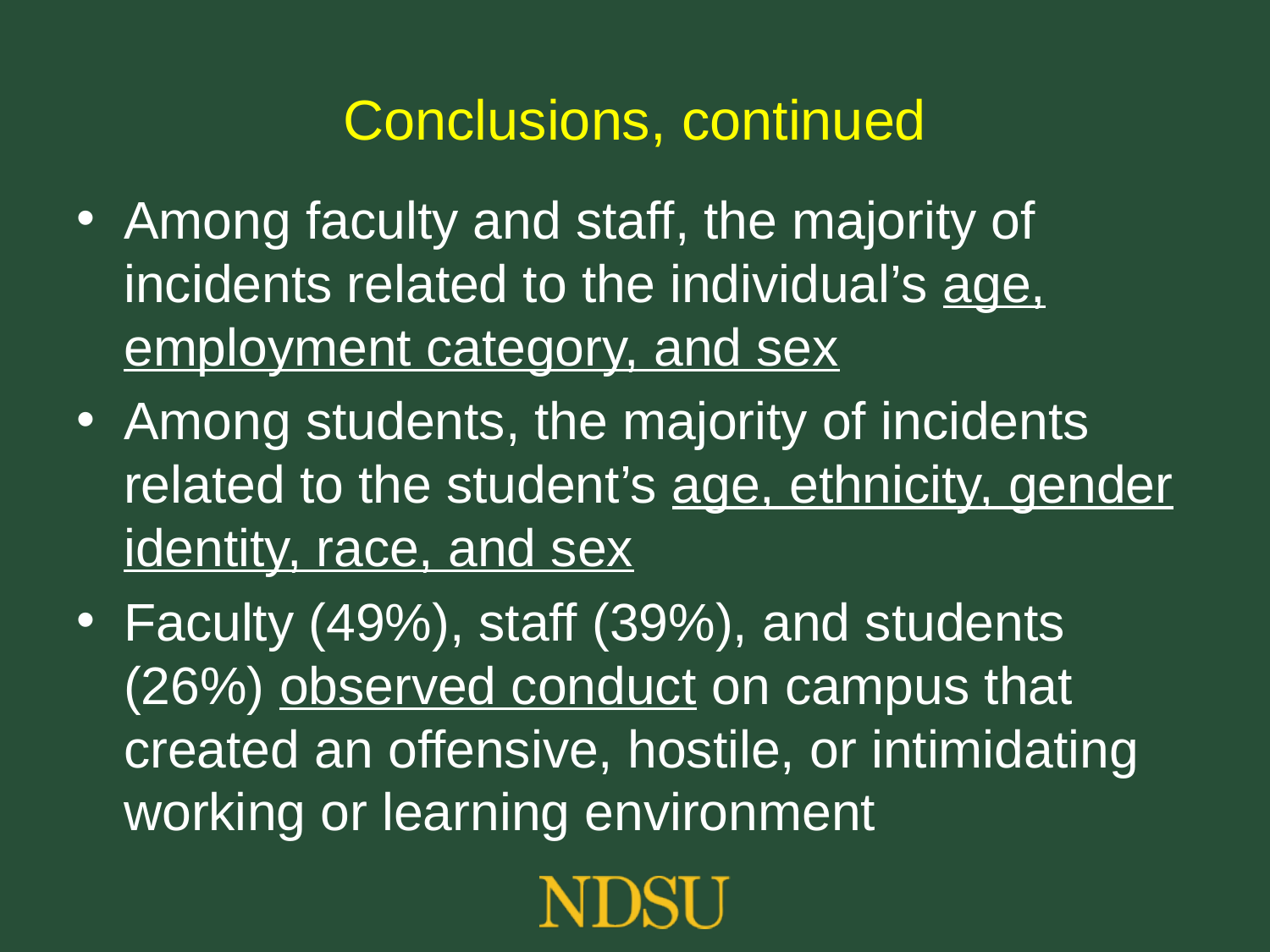

# Conclusions, continued
Among faculty and staff, the majority of incidents related to the individual’s age, employment category, and sex
Among students, the majority of incidents related to the student’s age, ethnicity, gender identity, race, and sex
Faculty (49%), staff (39%), and students (26%) observed conduct on campus that created an offensive, hostile, or intimidating working or learning environment